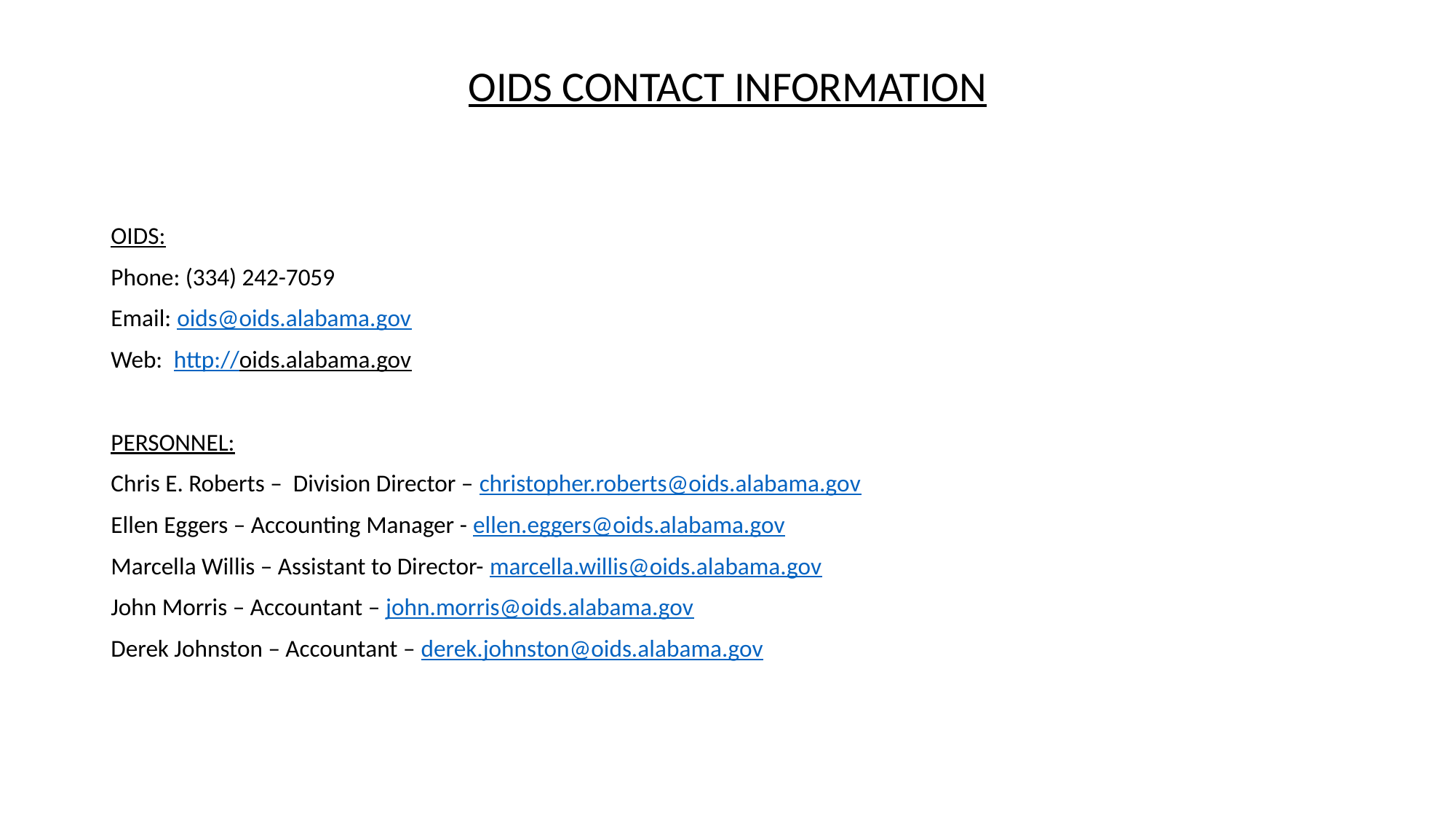

# OIDS CONTACT INFORMATION
OIDS:
Phone: (334) 242-7059
Email: oids@oids.alabama.gov
Web:  http://oids.alabama.gov

PERSONNEL:
Chris E. Roberts –  Division Director – christopher.roberts@oids.alabama.gov
Ellen Eggers – Accounting Manager - ellen.eggers@oids.alabama.gov
Marcella Willis – Assistant to Director- marcella.willis@oids.alabama.gov
John Morris – Accountant – john.morris@oids.alabama.gov
Derek Johnston – Accountant – derek.johnston@oids.alabama.gov